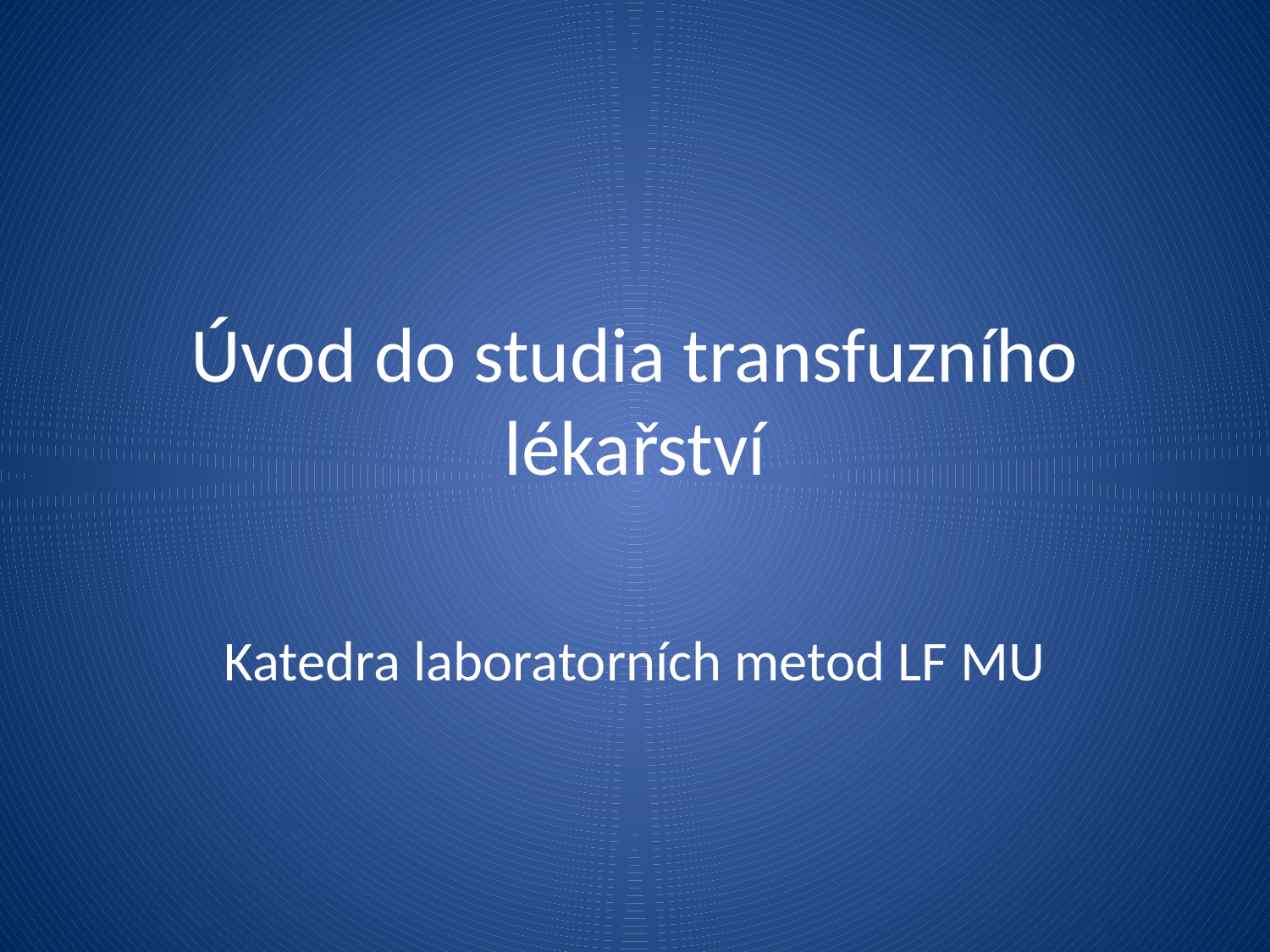

# Úvod do studia transfuzního lékařství

Katedra laboratorních metod LF MU